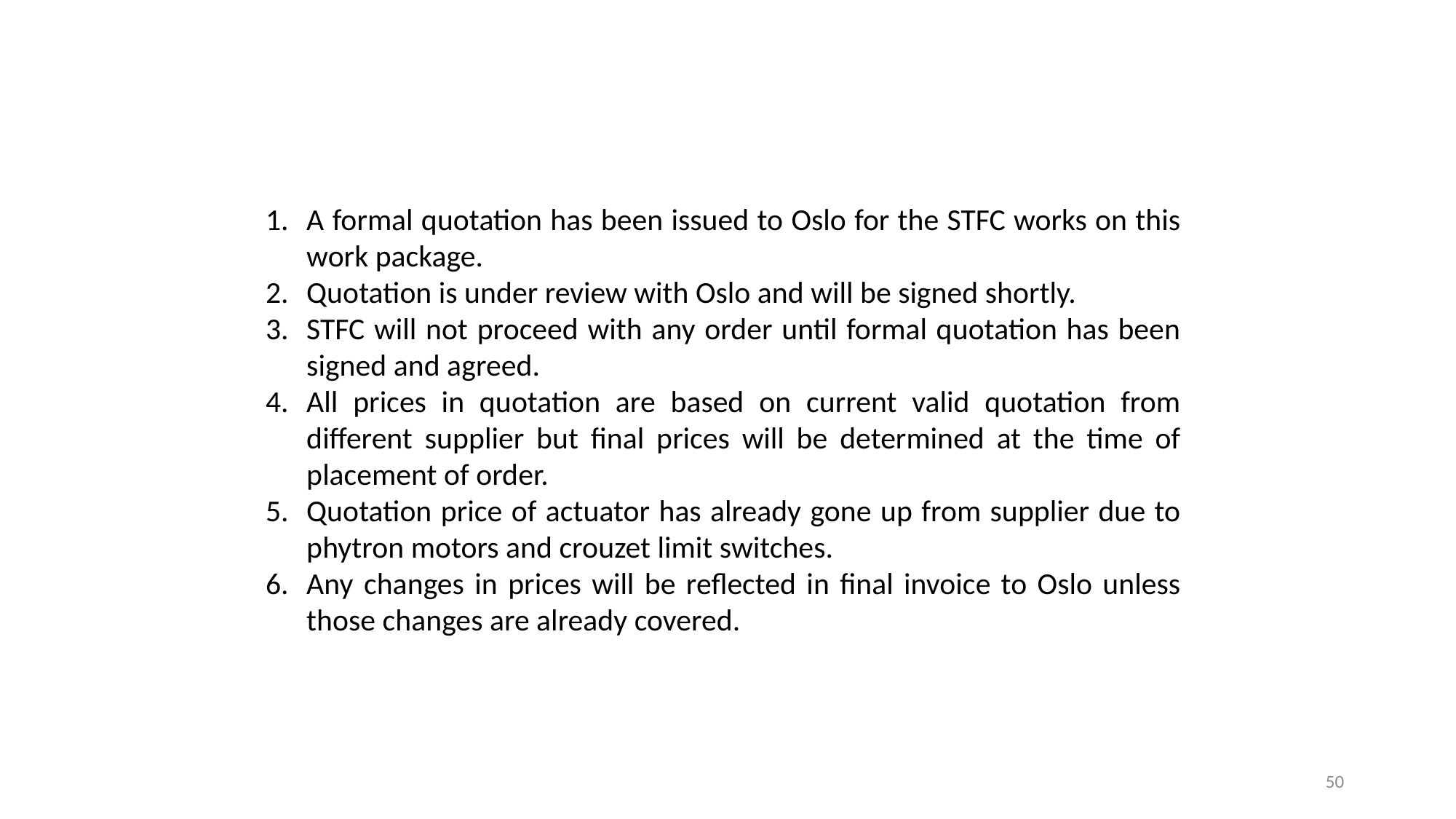

A formal quotation has been issued to Oslo for the STFC works on this work package.
Quotation is under review with Oslo and will be signed shortly.
STFC will not proceed with any order until formal quotation has been signed and agreed.
All prices in quotation are based on current valid quotation from different supplier but final prices will be determined at the time of placement of order.
Quotation price of actuator has already gone up from supplier due to phytron motors and crouzet limit switches.
Any changes in prices will be reflected in final invoice to Oslo unless those changes are already covered.
50